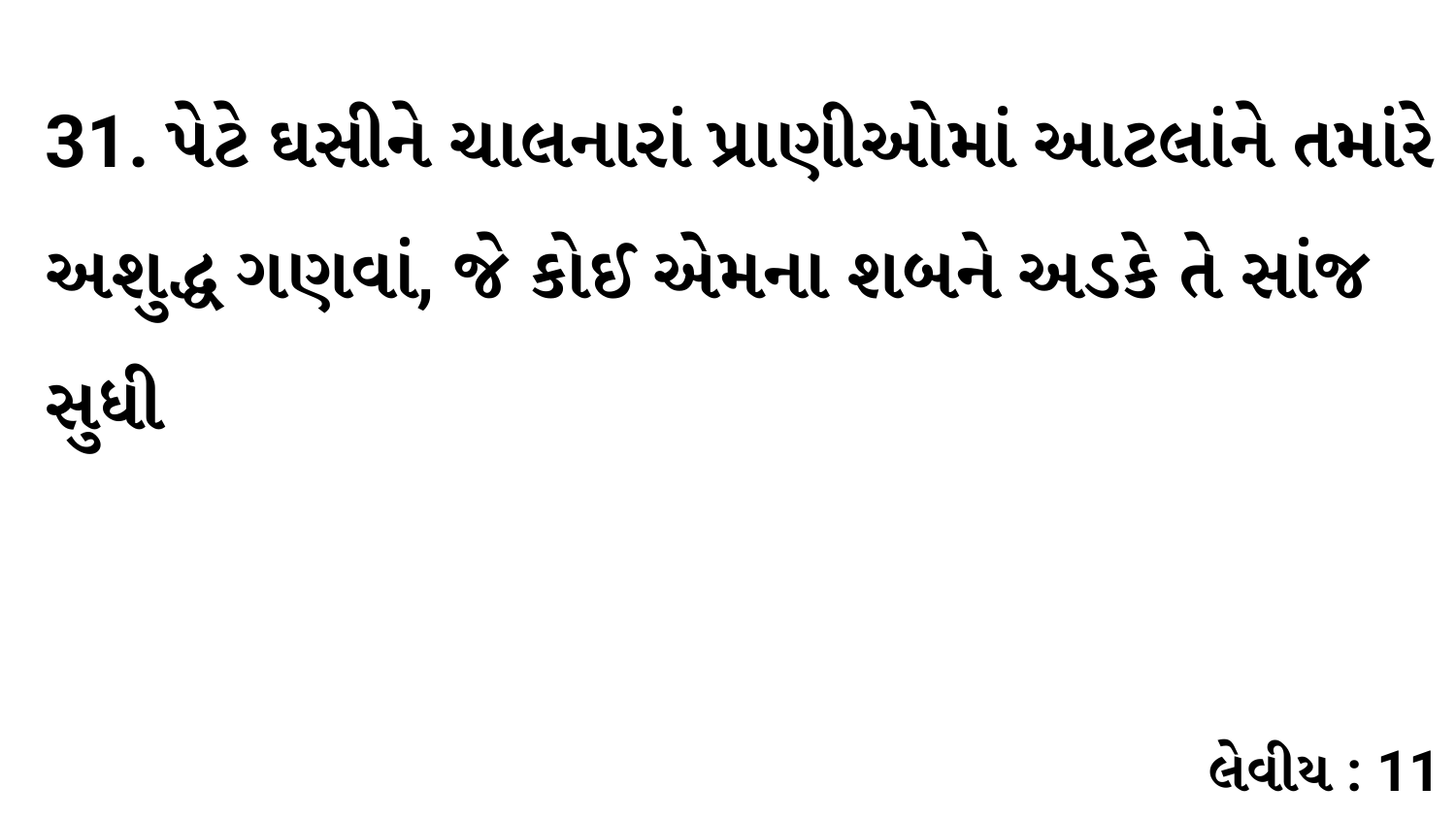

31. પેટે ઘસીને ચાલનારાં પ્રાણીઓમાં આટલાંને તમાંરે અશુદ્ધ ગણવાં, જે કોઈ એમના શબને અડકે તે સાંજ સુધી
લેવીય : 11